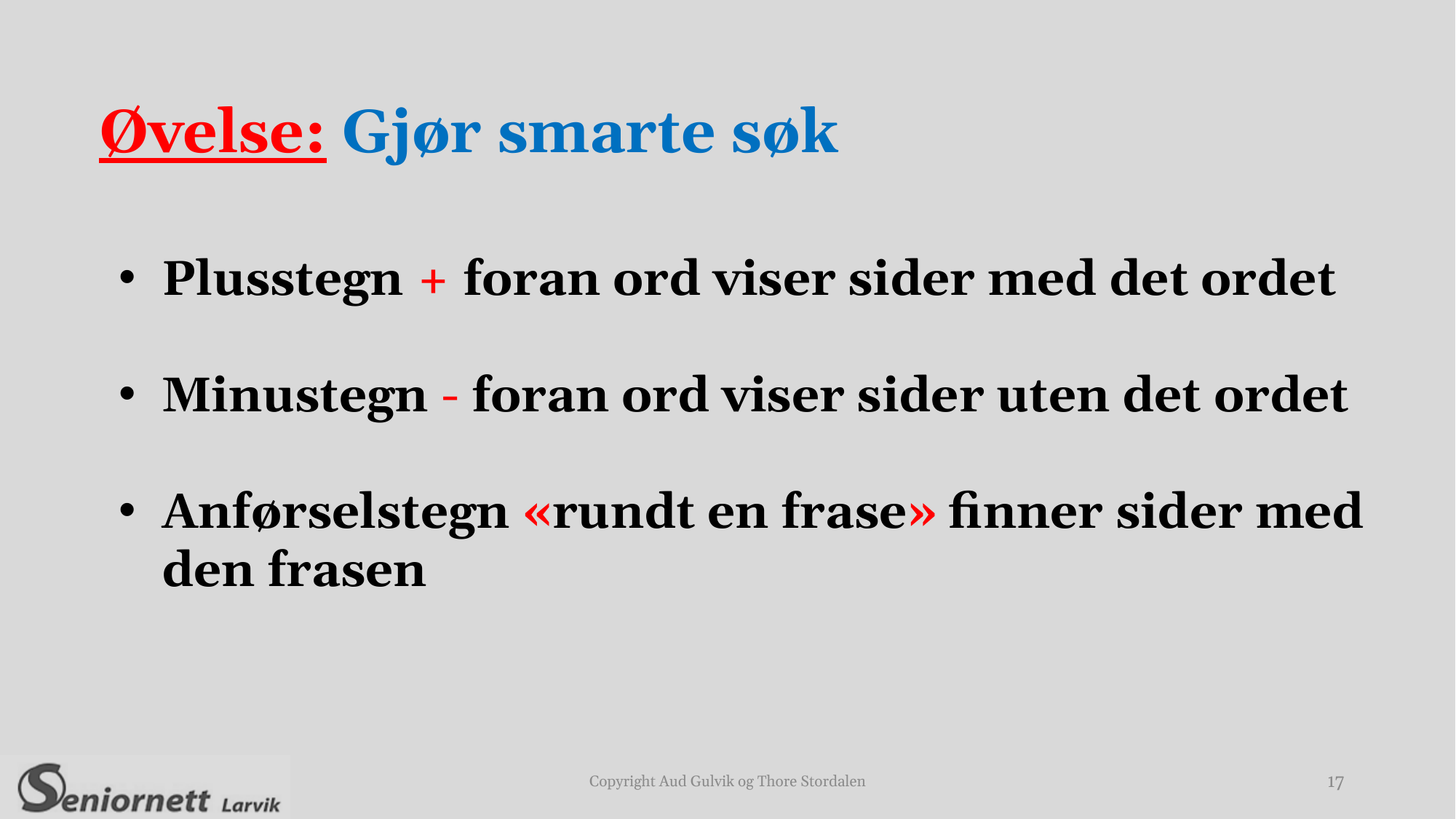

Øvelse: Gjør smarte søk
Plusstegn + foran ord viser sider med det ordet

Minustegn - foran ord viser sider uten det ordet

Anførselstegn «rundt en frase» finner sider med den frasen
Copyright Aud Gulvik og Thore Stordalen
17